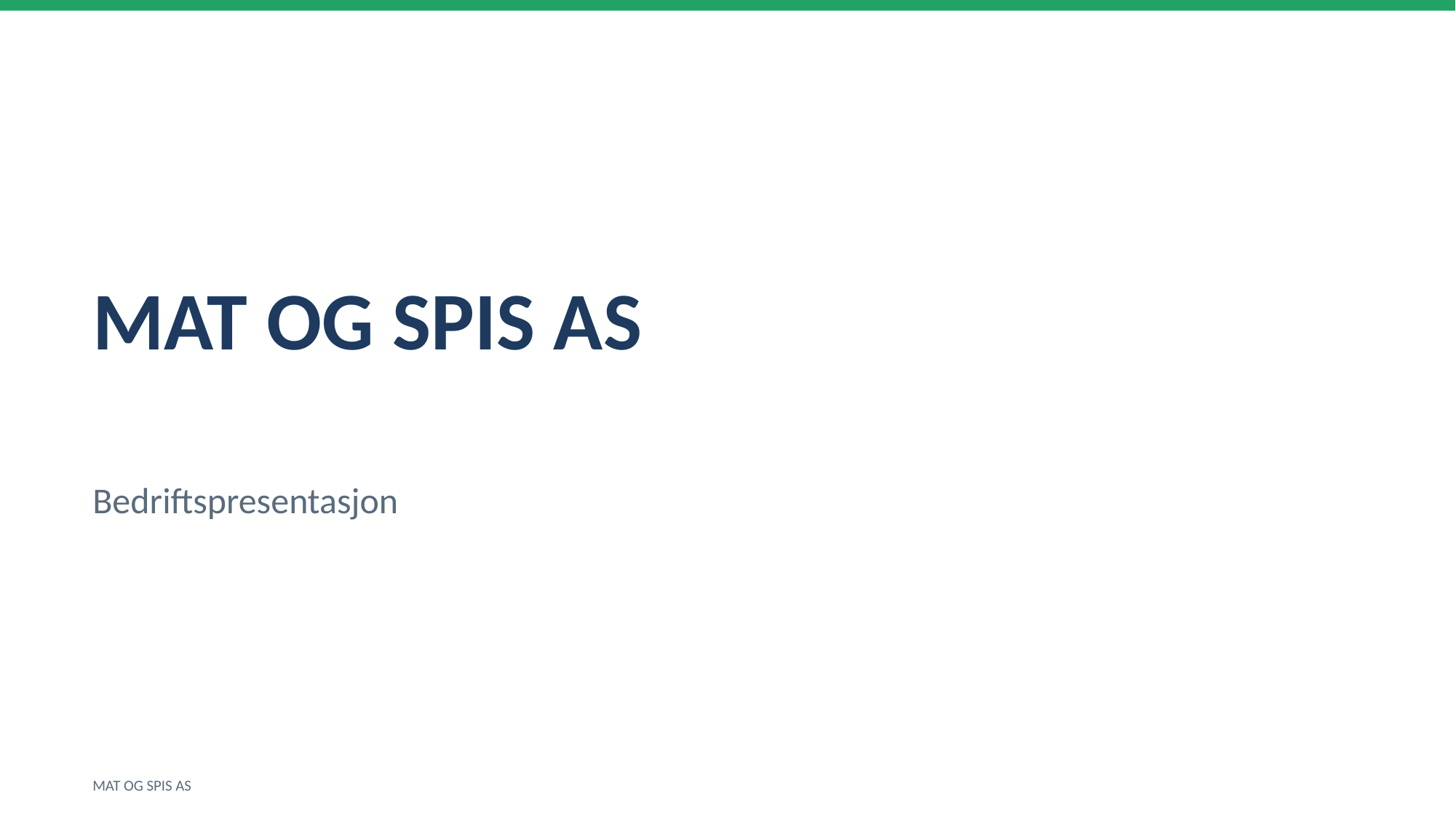

MAT OG SPIS AS
Bedriftspresentasjon
MAT OG SPIS AS